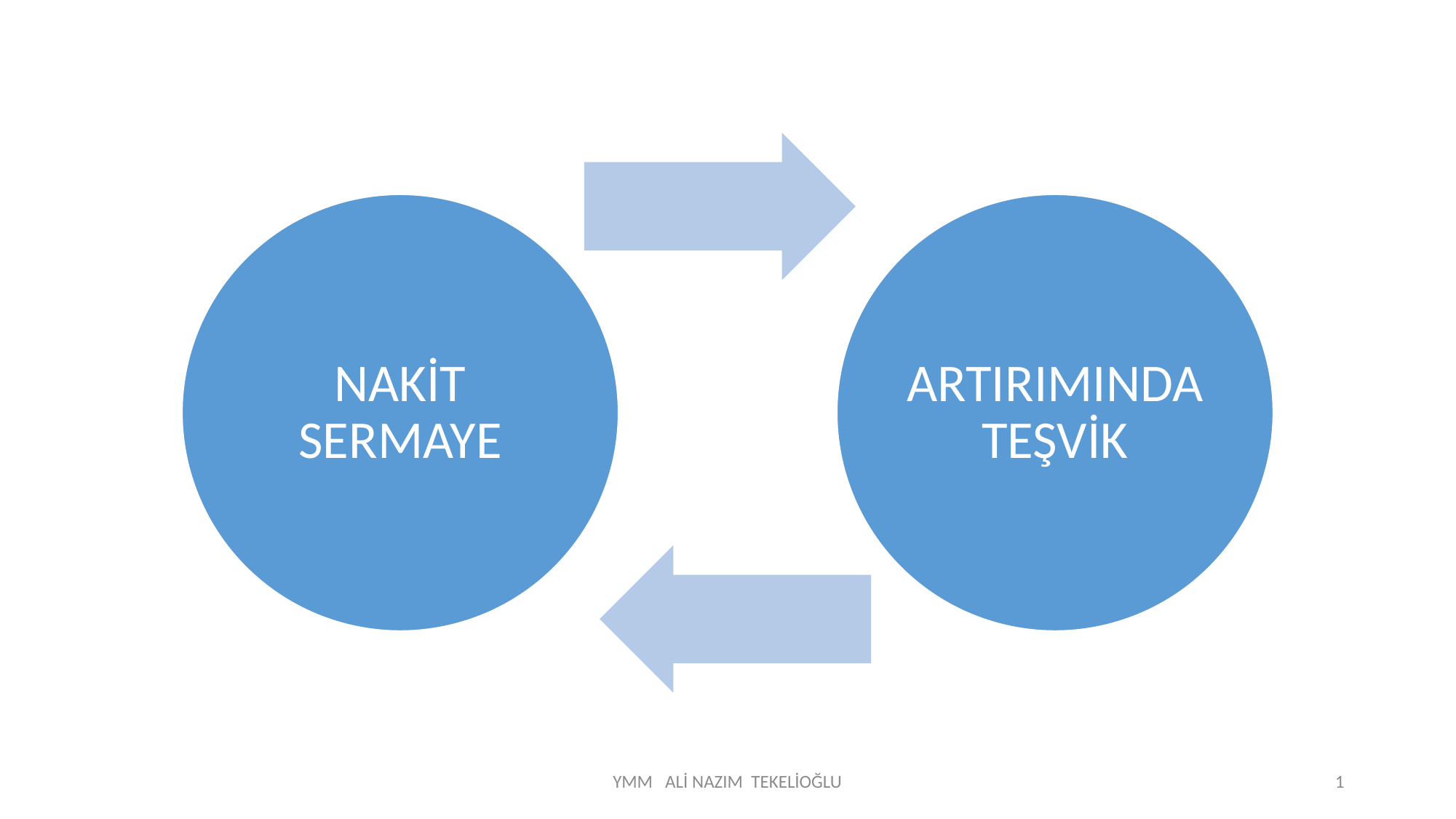

NAKİT SERMAYE

ARTIRIMINDA TEŞVİK

YMM   ALİ NAZIM  TEKELİOĞLU
1